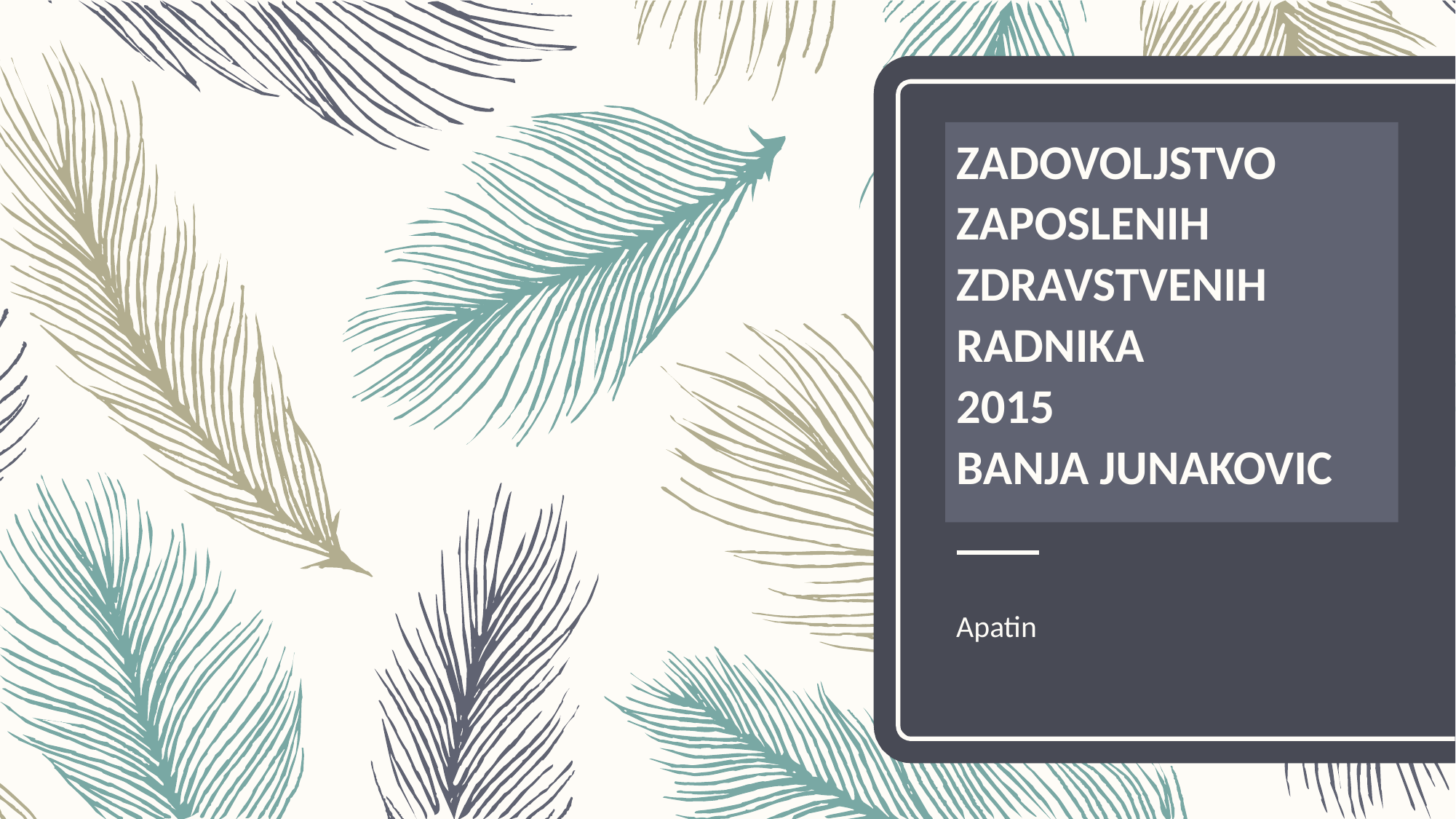

# ZADOVOLJSTVO ZAPOSLENIH ZDRAVSTVENIH RADNIKA 2015 BANJA JUNAKOVIC
Apatin